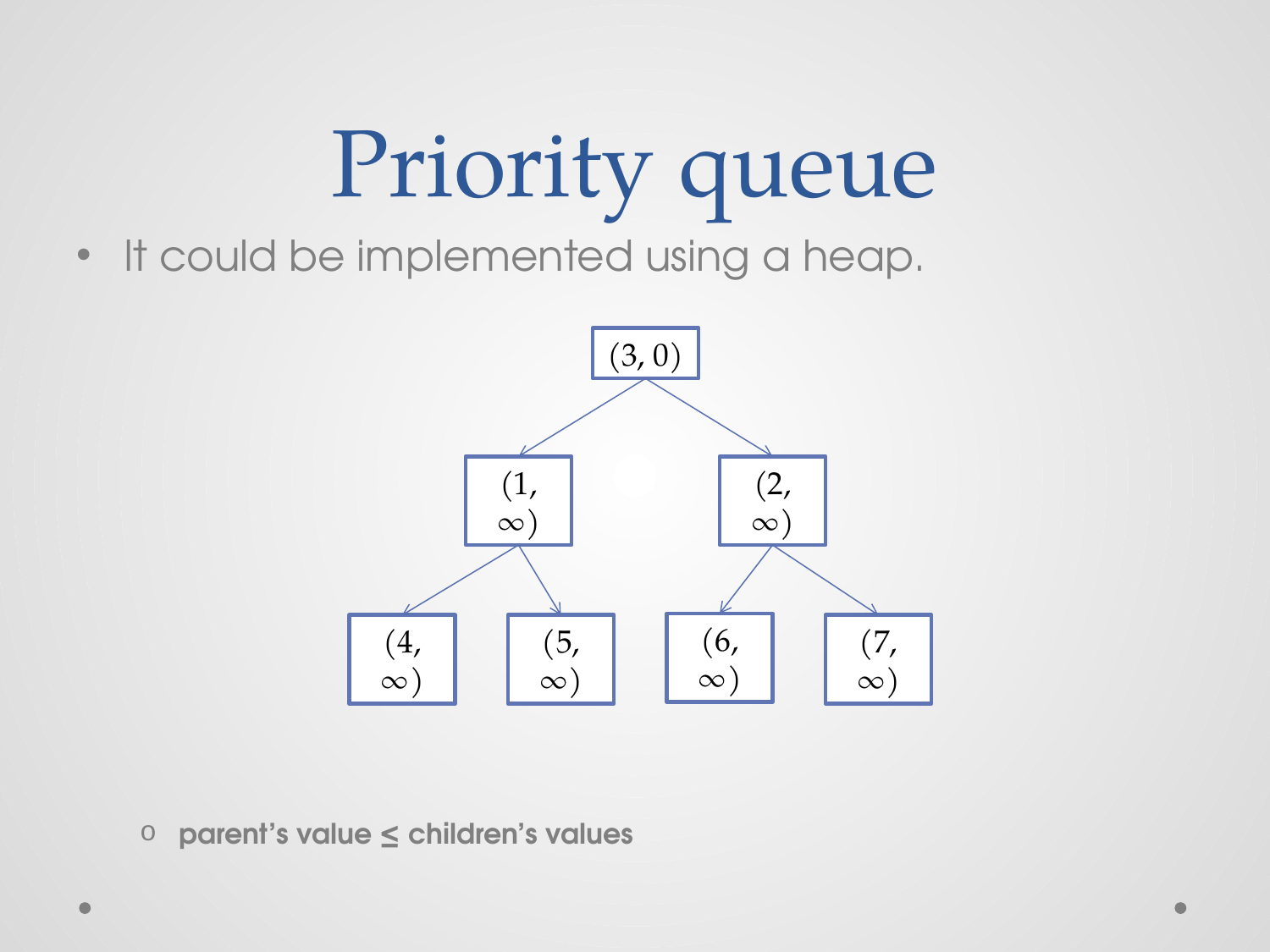

# Priority queue
It could be implemented using a heap.

parent’s value ≤ children’s values
(3, 0)
(1, ∞)
(2, ∞)
(6, ∞)
(4, ∞)
(5, ∞)
(7, ∞)